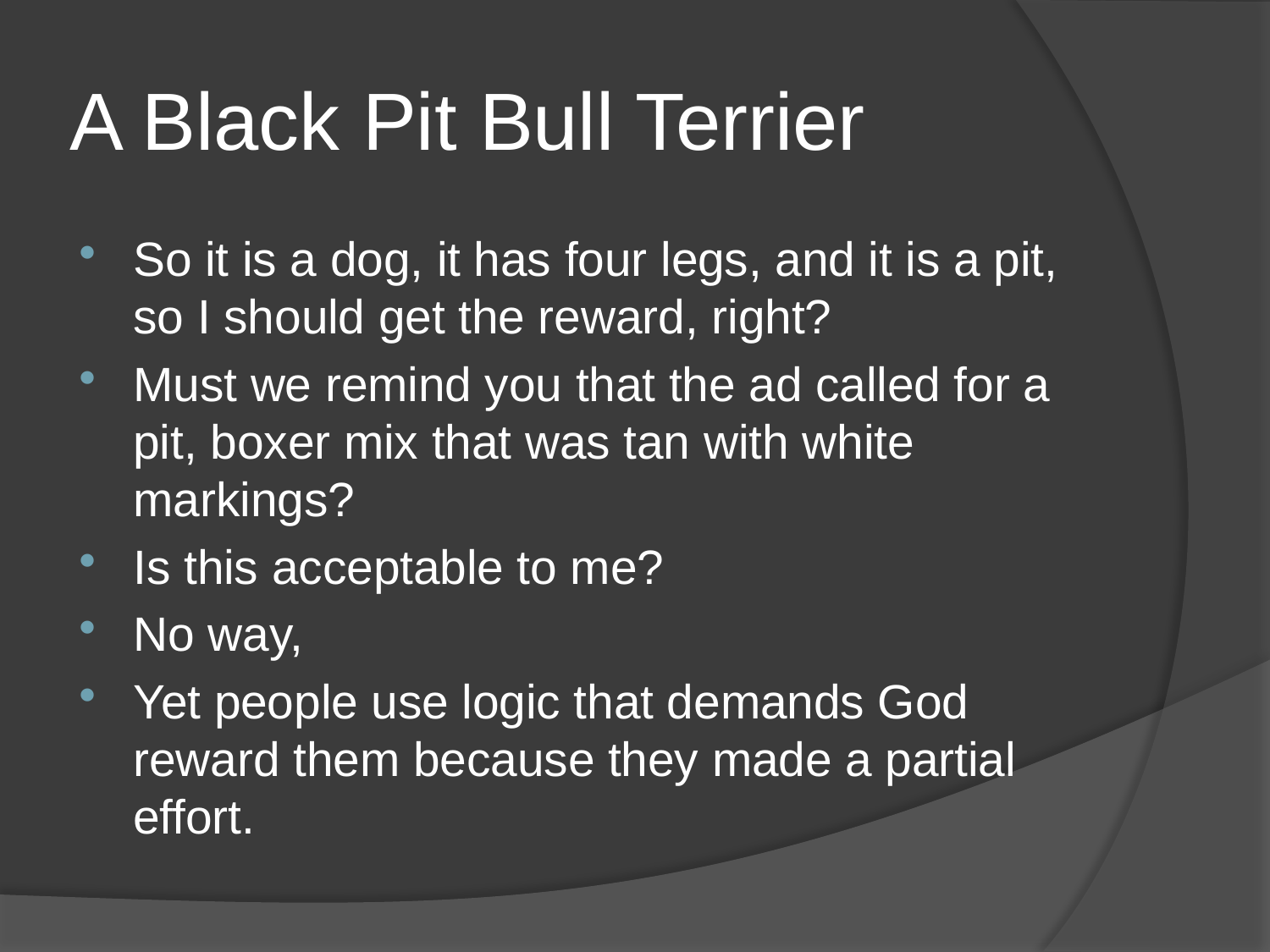

# A Black Pit Bull Terrier
So it is a dog, it has four legs, and it is a pit, so I should get the reward, right?
Must we remind you that the ad called for a pit, boxer mix that was tan with white markings?
Is this acceptable to me?
No way,
Yet people use logic that demands God reward them because they made a partial effort.